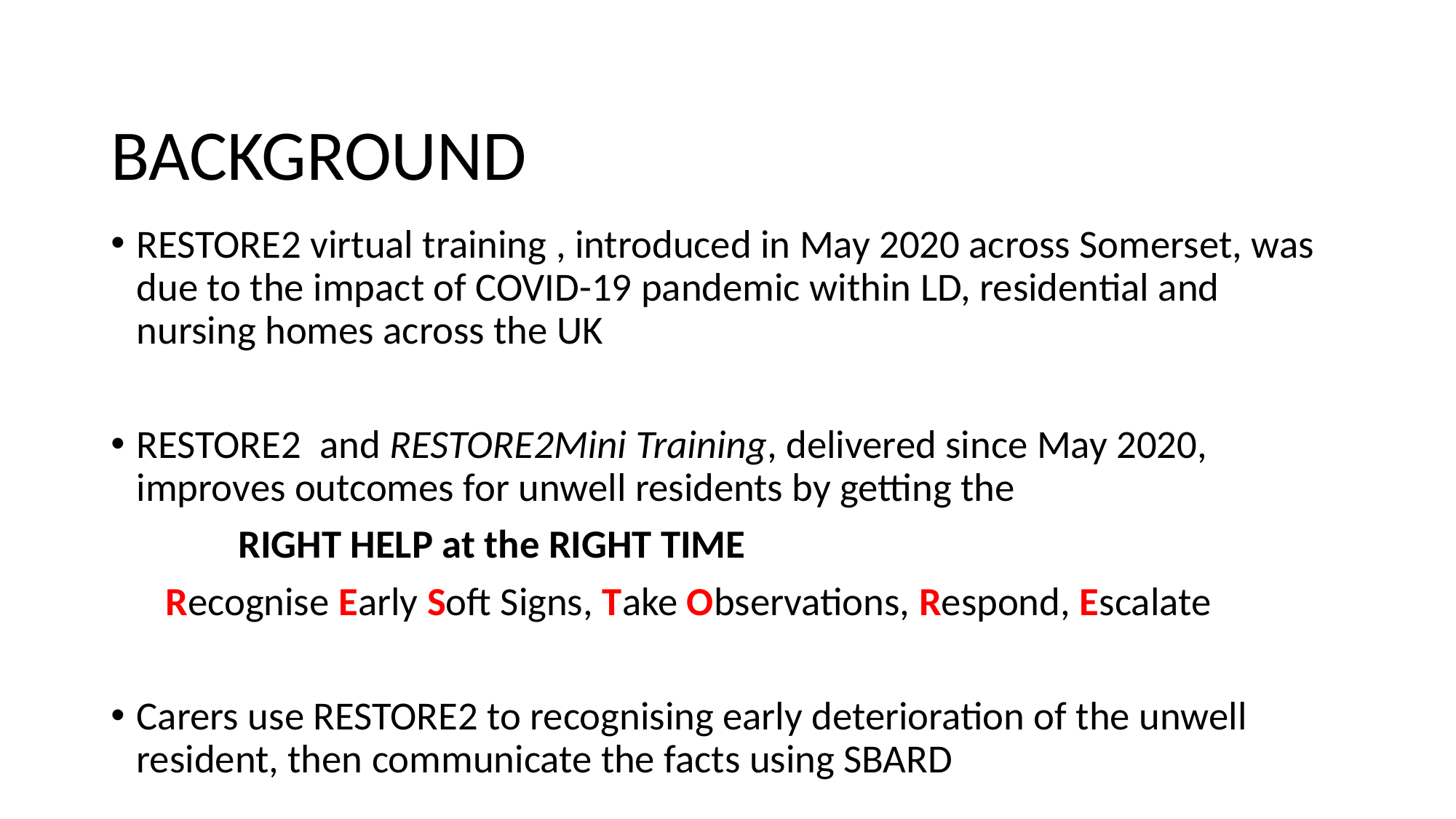

# BACKGROUND
RESTORE2 virtual training , introduced in May 2020 across Somerset, was due to the impact of COVID-19 pandemic within LD, residential and nursing homes across the UK

RESTORE2  and RESTORE2Mini Training, delivered since May 2020, improves outcomes for unwell residents by getting the
              RIGHT HELP at the RIGHT TIME
      Recognise Early Soft Signs, Take Observations, Respond, Escalate

Carers use RESTORE2 to recognising early deterioration of the unwell resident, then communicate the facts using SBARD